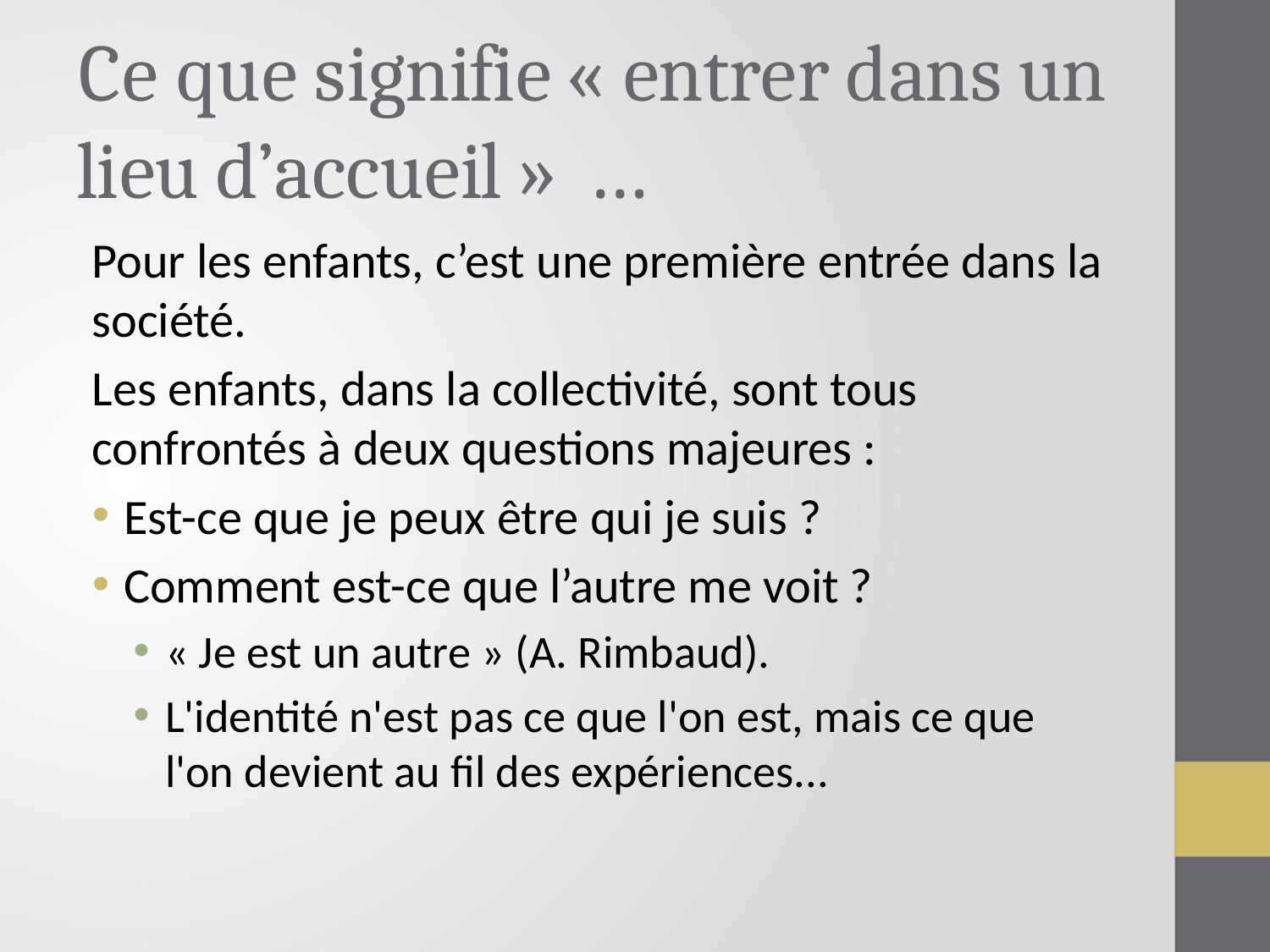

# Ce que signifie « entrer dans un lieu d’accueil »  …
Pour les enfants, c’est une première entrée dans la société.
Les enfants, dans la collectivité, sont tous confrontés à deux questions majeures :
Est-ce que je peux être qui je suis ?
Comment est-ce que l’autre me voit ?
« Je est un autre » (A. Rimbaud).
L'identité n'est pas ce que l'on est, mais ce que l'on devient au fil des expériences...